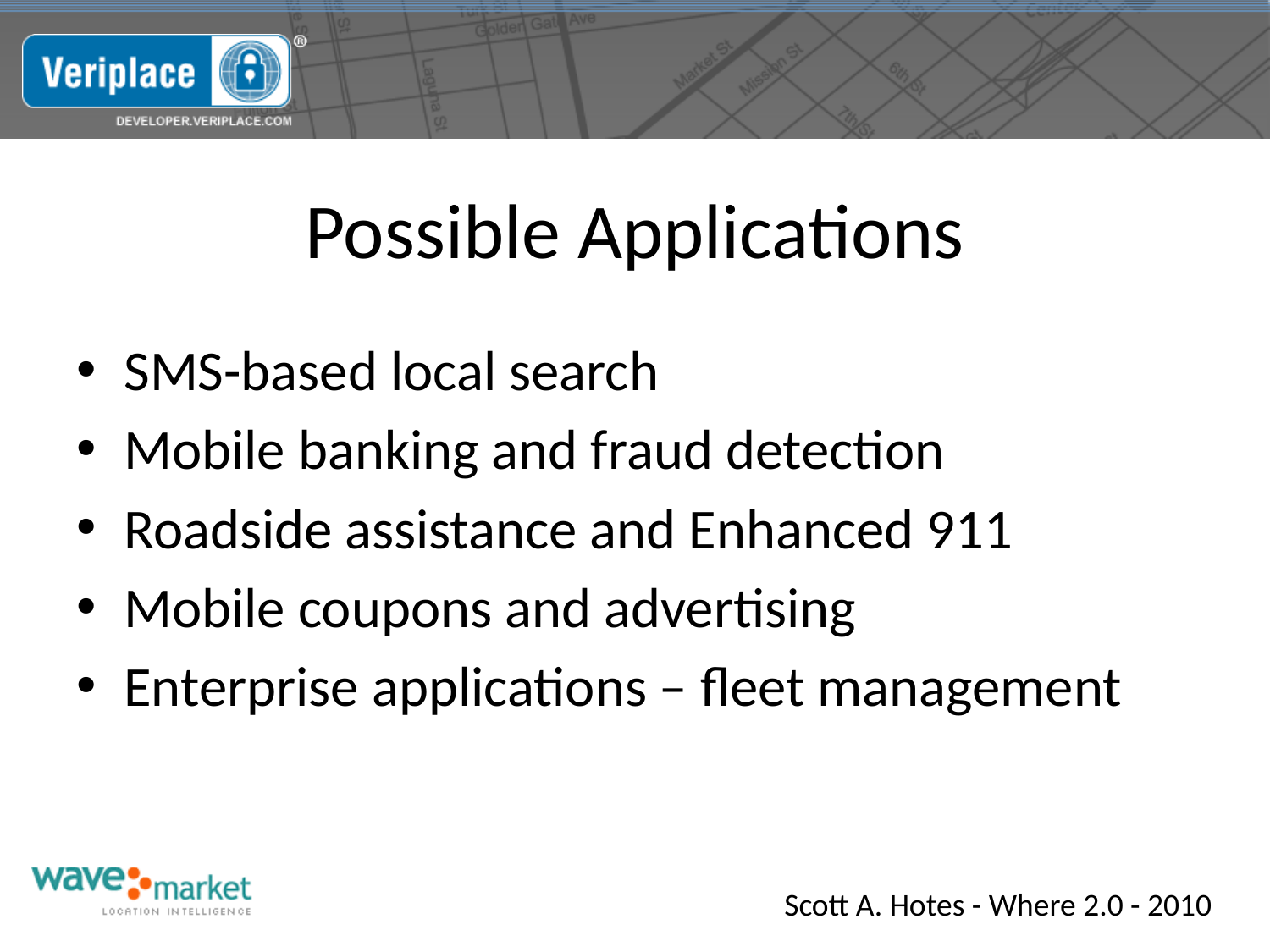

# Possible Applications
SMS-based local search
Mobile banking and fraud detection
Roadside assistance and Enhanced 911
Mobile coupons and advertising
Enterprise applications – fleet management